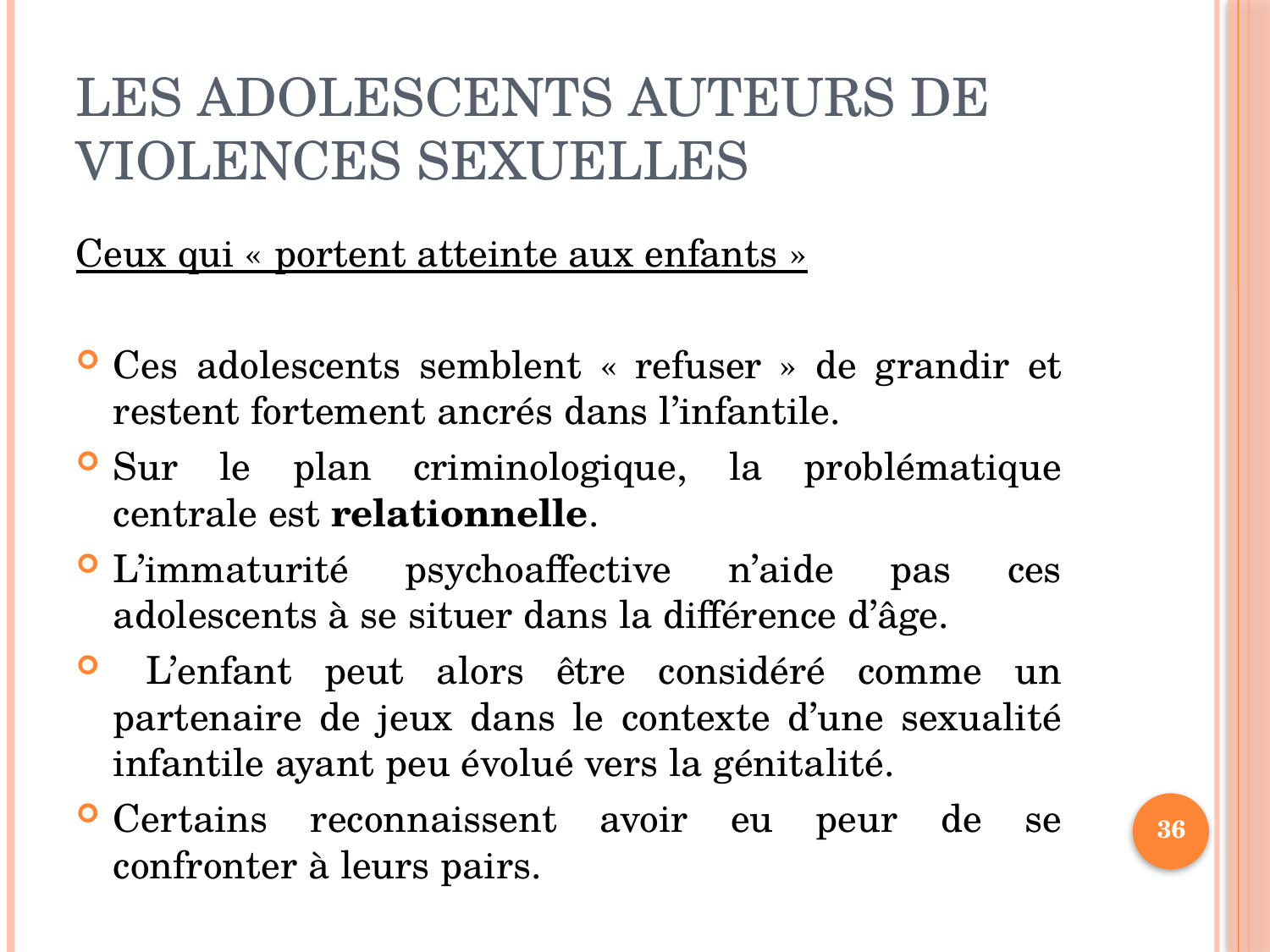

# Les adolescents auteurs de Violences sexuelles
Ceux qui « portent atteinte aux enfants »

Ces adolescents semblent « refuser » de grandir et restent fortement ancrés dans l’infantile.
Sur le plan criminologique, la problématique centrale est relationnelle.
L’immaturité psychoaffective n’aide pas ces adolescents à se situer dans la différence d’âge.
 L’enfant peut alors être considéré comme un partenaire de jeux dans le contexte d’une sexualité infantile ayant peu évolué vers la génitalité.
Certains reconnaissent avoir eu peur de se confronter à leurs pairs.

36